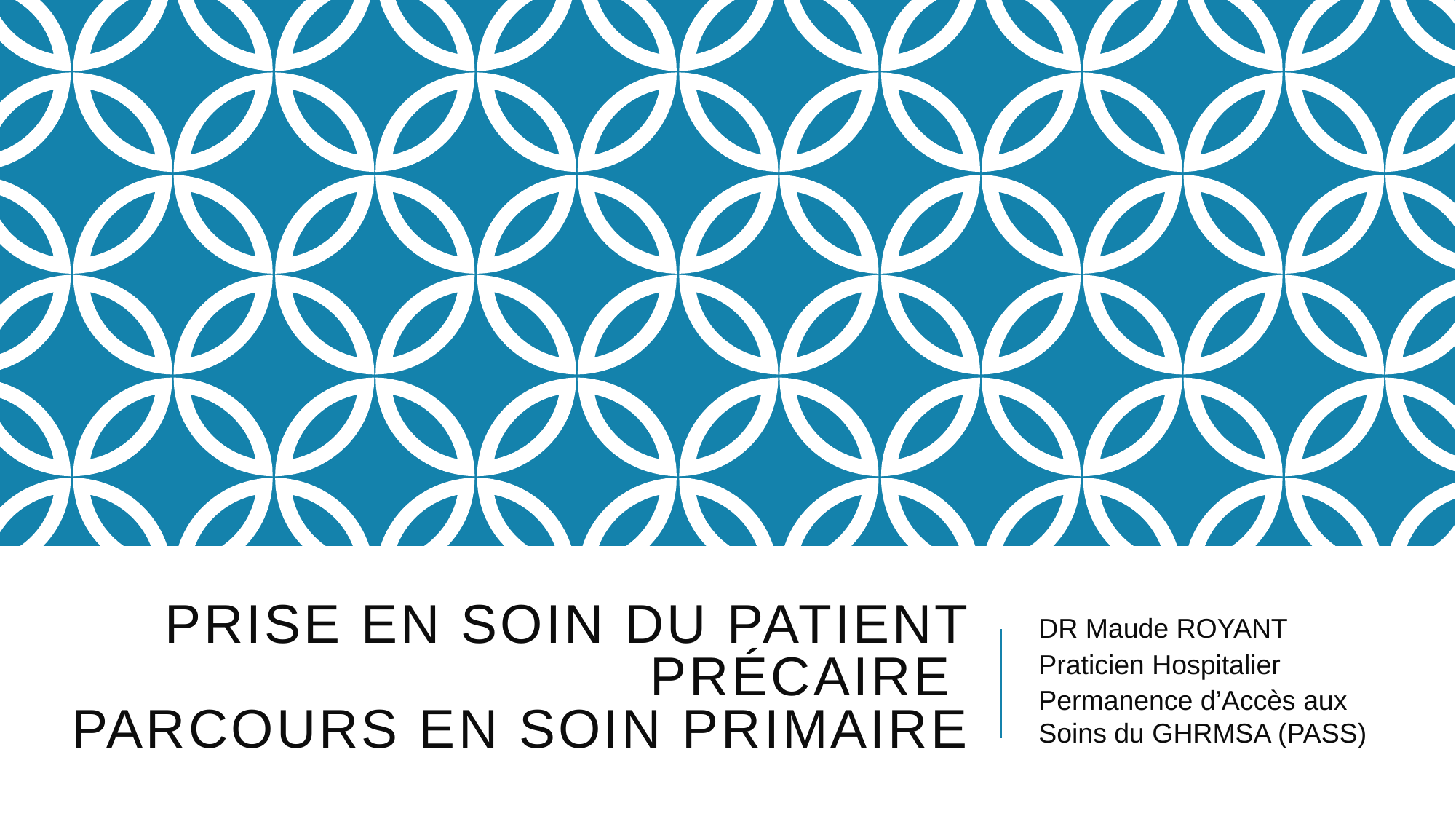

# Prise en Soin du Patient précaire Parcours en soin primaire
DR Maude ROYANT
Praticien Hospitalier
Permanence d’Accès aux Soins du GHRMSA (PASS)